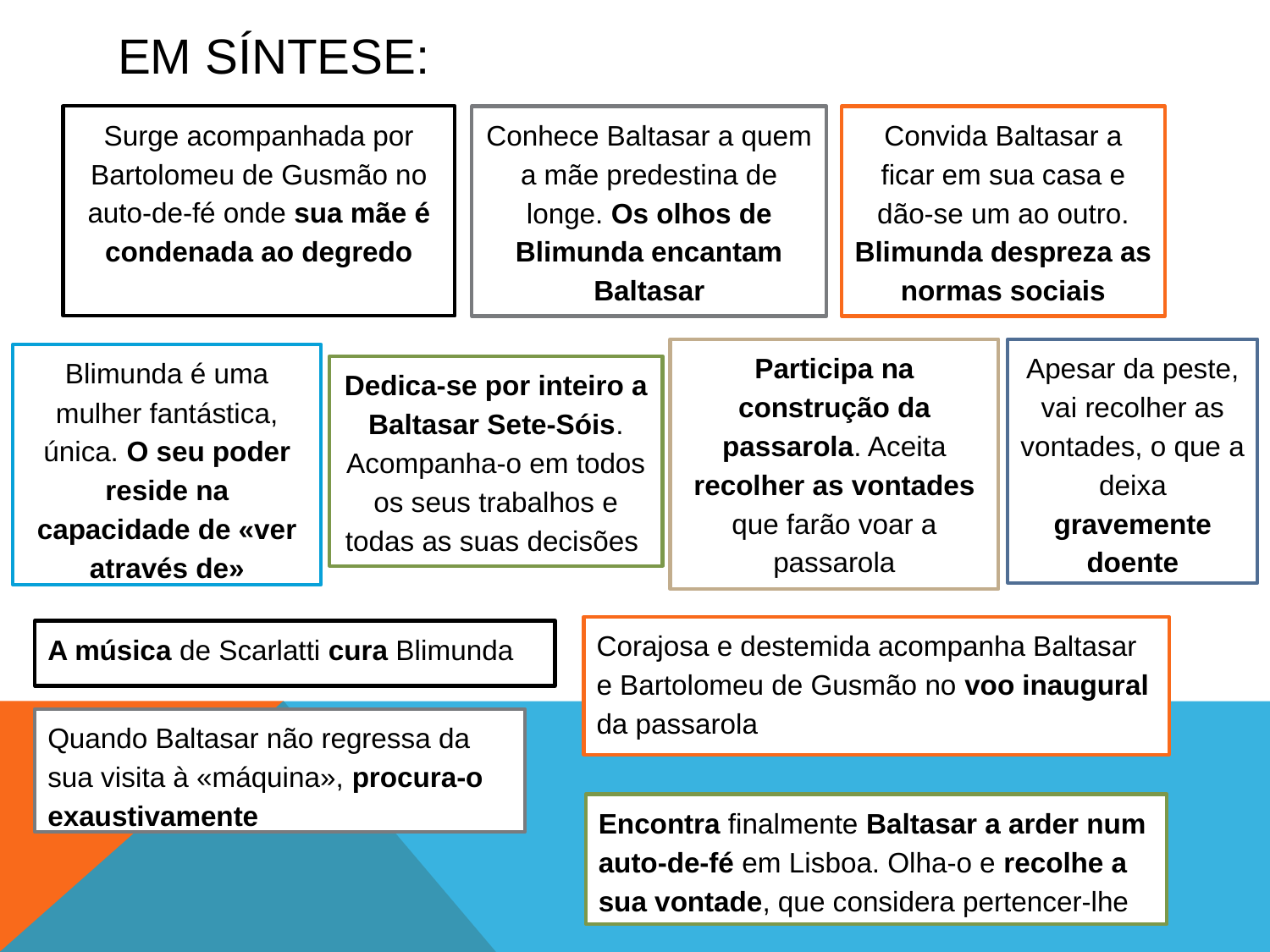

# Em síntese:
Surge acompanhada por Bartolomeu de Gusmão no auto-de-fé onde sua mãe é condenada ao degredo
Conhece Baltasar a quem a mãe predestina de longe. Os olhos de Blimunda encantam Baltasar
Convida Baltasar a ficar em sua casa e dão-se um ao outro. Blimunda despreza as normas sociais
Participa na construção da passarola. Aceita recolher as vontades que farão voar a passarola
Apesar da peste, vai recolher as vontades, o que a deixa gravemente doente
Blimunda é uma mulher fantástica, única. O seu poder reside na capacidade de «ver através de»
Dedica-se por inteiro a Baltasar Sete-Sóis. Acompanha-o em todos os seus trabalhos e todas as suas decisões
Corajosa e destemida acompanha Baltasar e Bartolomeu de Gusmão no voo inaugural da passarola
A música de Scarlatti cura Blimunda
Quando Baltasar não regressa da sua visita à «máquina», procura-o exaustivamente
Encontra finalmente Baltasar a arder num auto-de-fé em Lisboa. Olha-o e recolhe a sua vontade, que considera pertencer-lhe